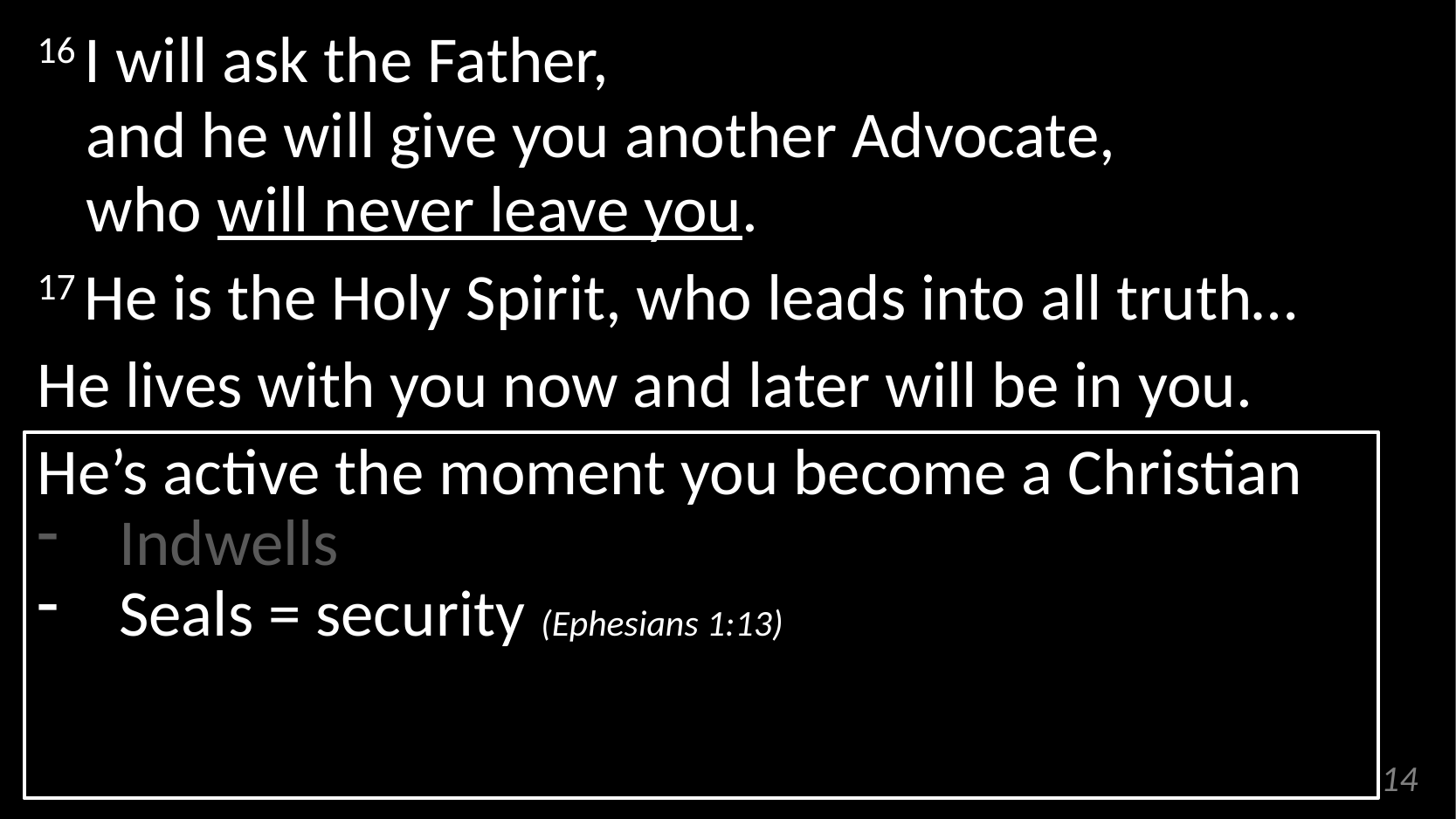

16 I will ask the Father,
and he will give you another Advocate,
who will never leave you.
17 He is the Holy Spirit, who leads into all truth…
He lives with you now and later will be in you.
He’s active the moment you become a Christian
Indwells
Seals = security (Ephesians 1:13)

# John 14